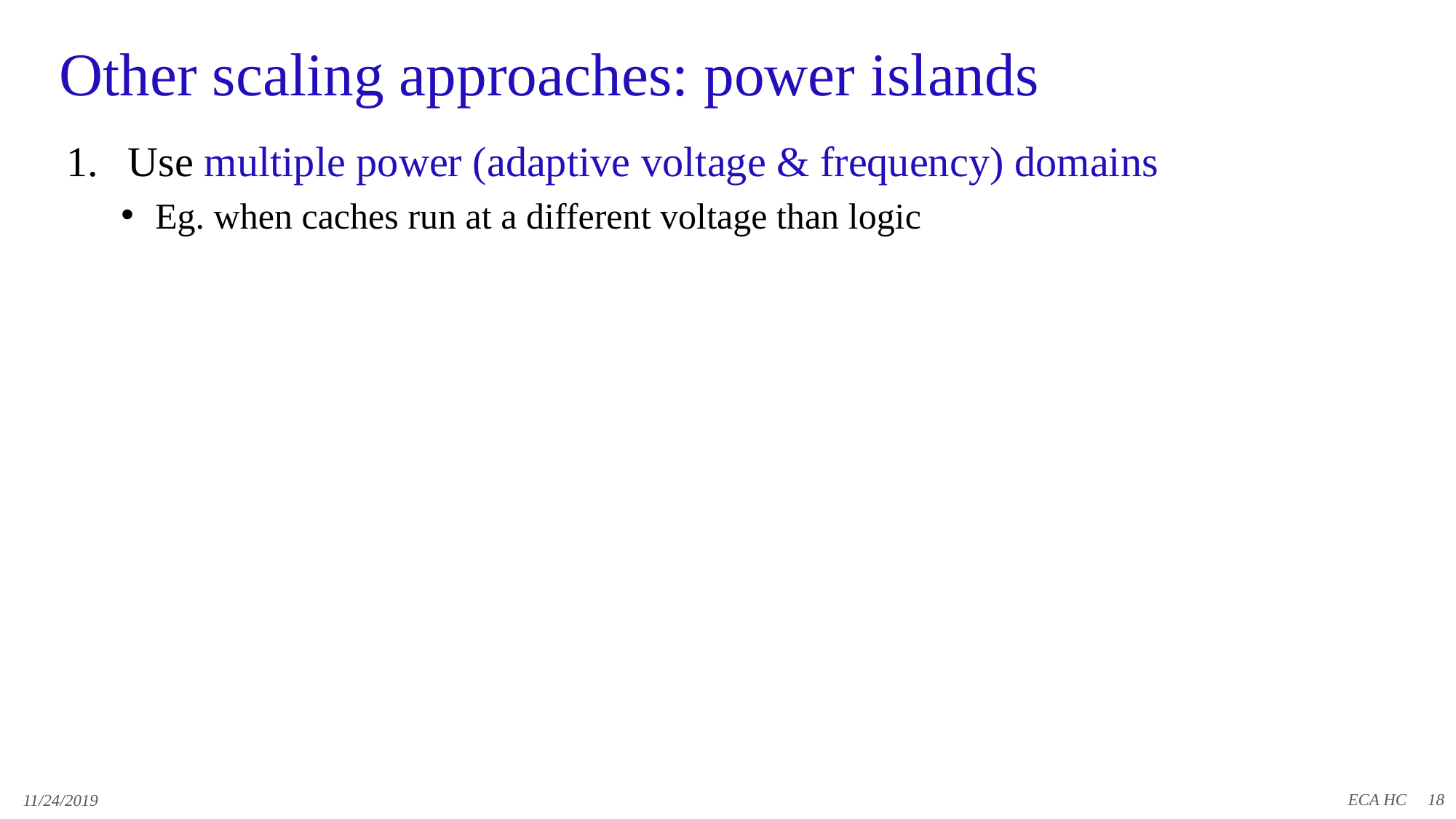

# Other scaling approaches: power islands
Use multiple power (adaptive voltage & frequency) domains
Eg. when caches run at a different voltage than logic
18
11/24/2019